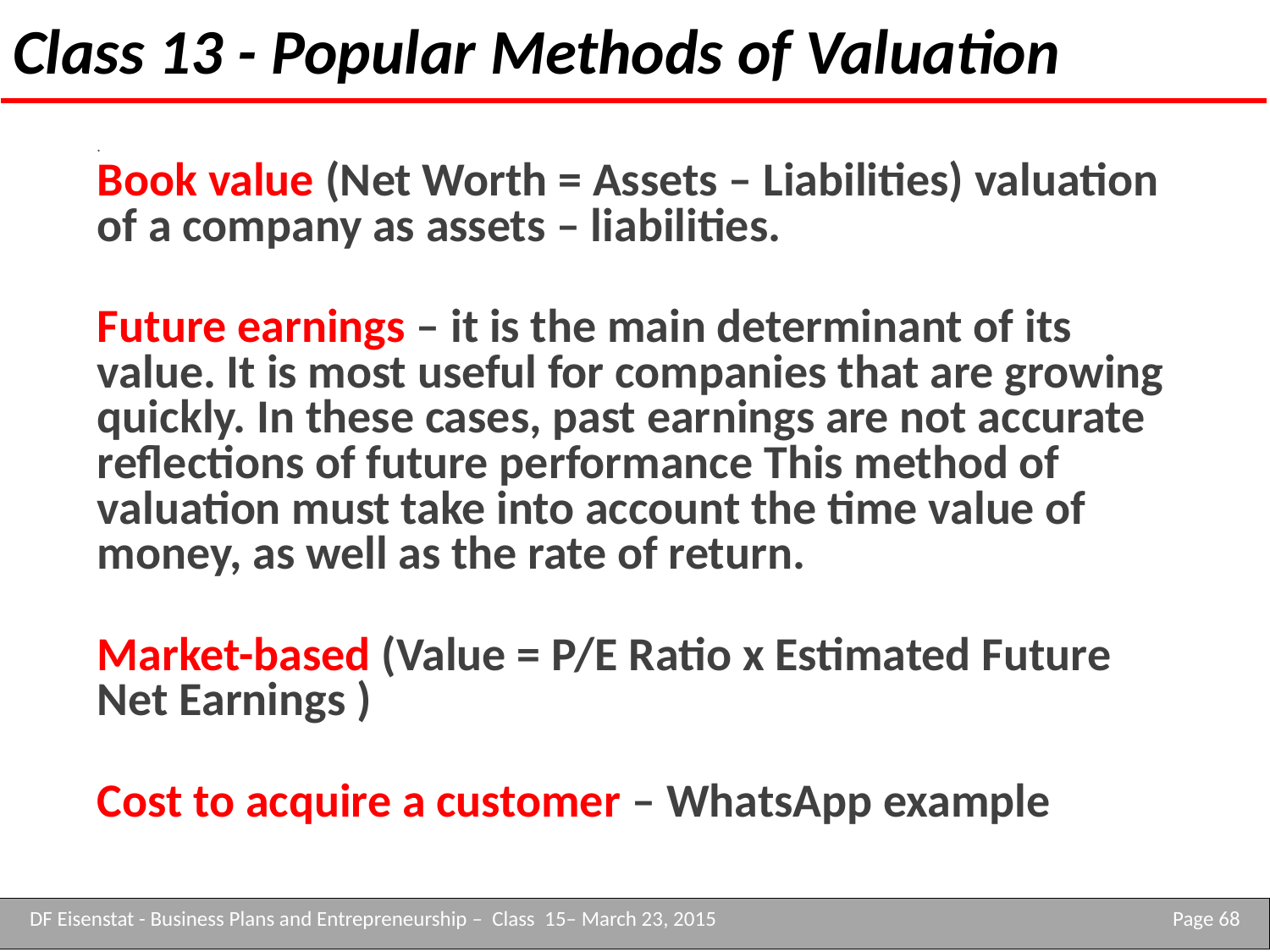

# Class 13 - Popular Methods of Valuation
.
Book value (Net Worth = Assets – Liabilities) valuation of a company as assets – liabilities.

Future earnings – it is the main determinant of its value. It is most useful for companies that are growing quickly. In these cases, past earnings are not accurate reflections of future performance This method of valuation must take into account the time value of money, as well as the rate of return.

Market-based (Value = P/E Ratio x Estimated Future Net Earnings )

Cost to acquire a customer – WhatsApp example